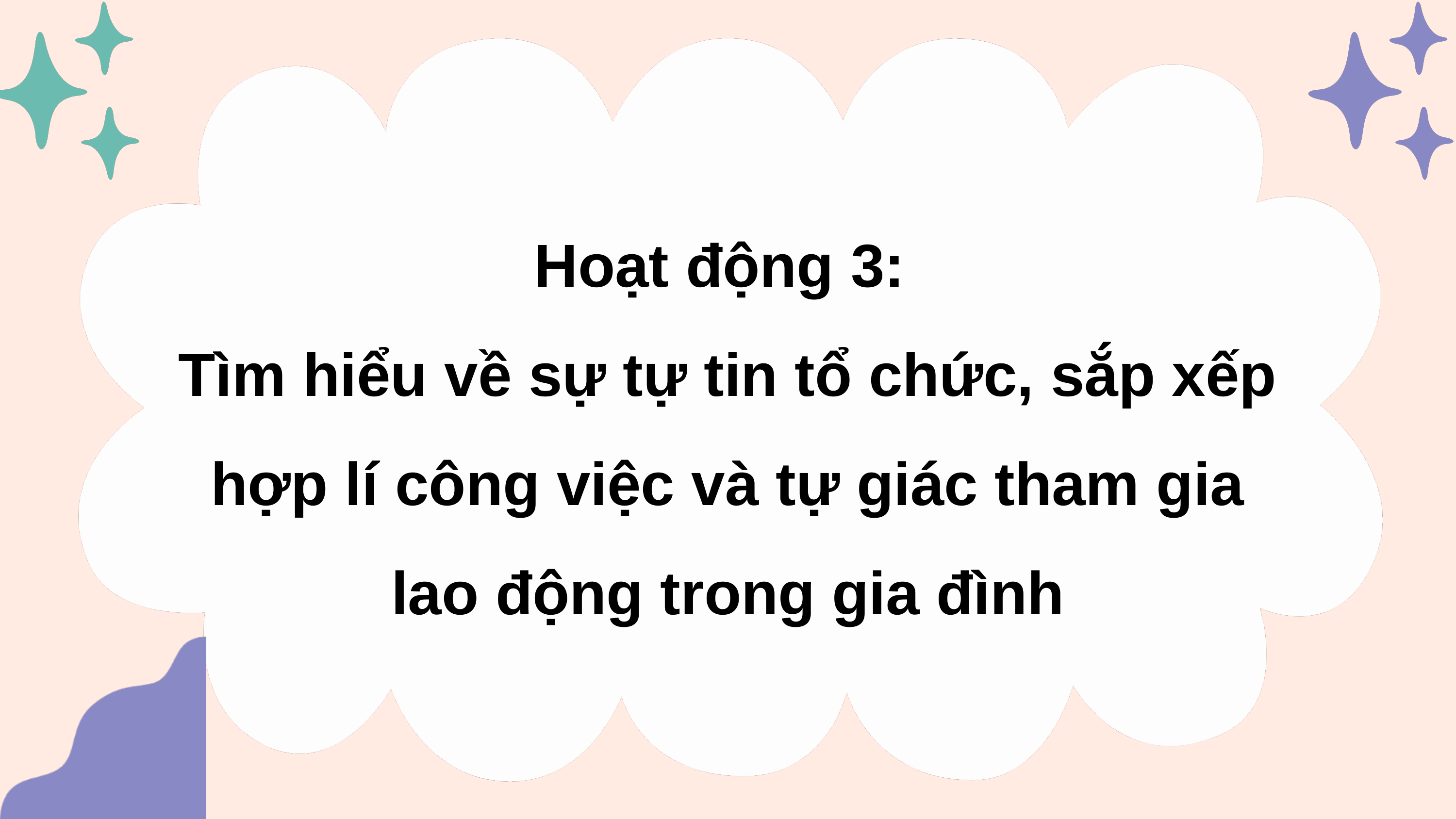

Hoạt động 3:
Tìm hiểu về sự tự tin tổ chức, sắp xếp hợp lí công việc và tự giác tham gia lao động trong gia đình